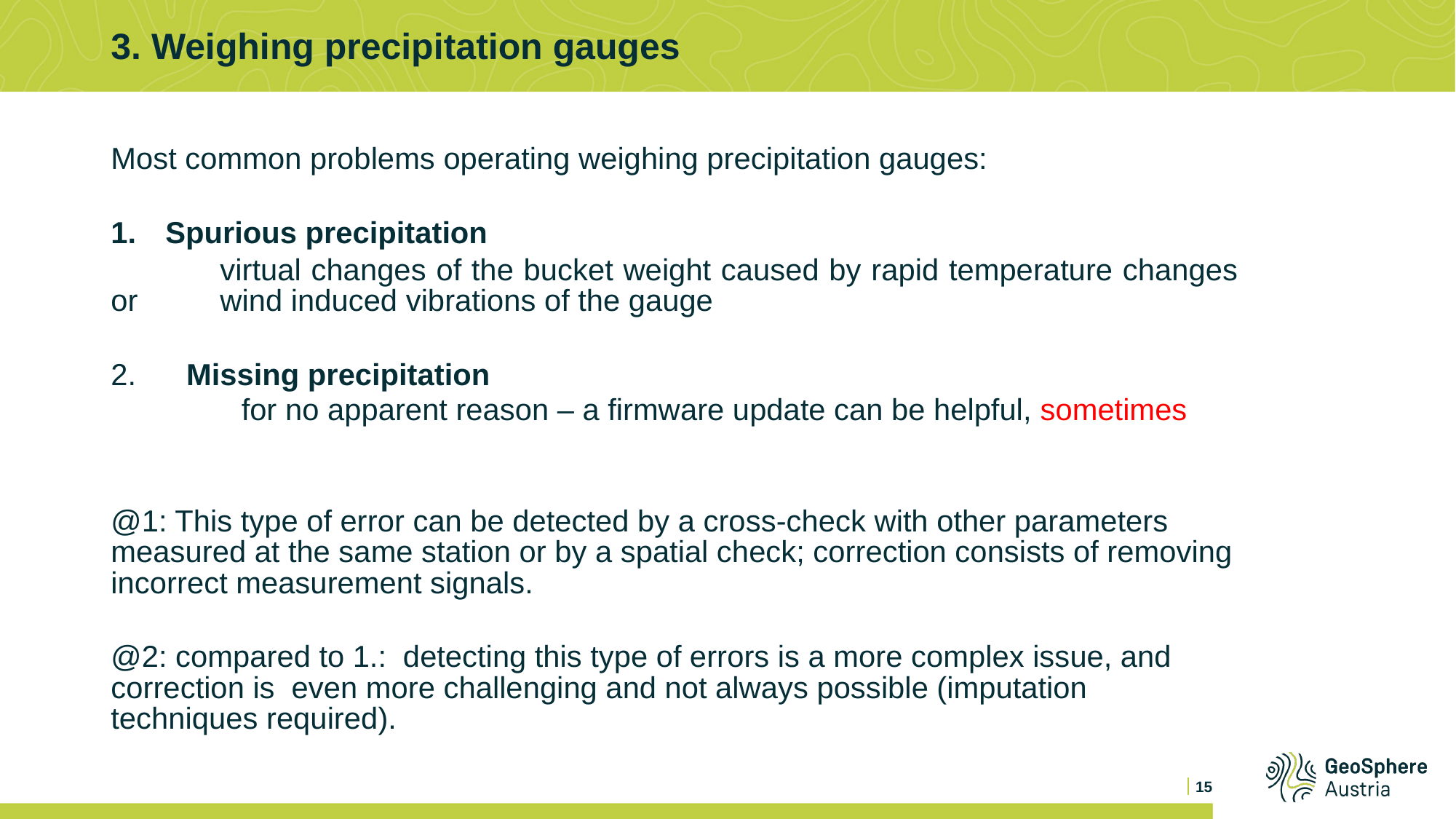

# 3. Weighing precipitation gauges
Most common problems operating weighing precipitation gauges:

Spurious precipitation
	virtual changes of the bucket weight caused by rapid temperature changes or 	wind induced vibrations of the gauge

2.      Missing precipitation
	for no apparent reason – a firmware update can be helpful, sometimes

@1: This type of error can be detected by a cross-check with other parameters measured at the same station or by a spatial check; correction consists of removing incorrect measurement signals.

@2: compared to 1.:  detecting this type of errors is a more complex issue, and correction is  even more challenging and not always possible (imputation techniques required).

15